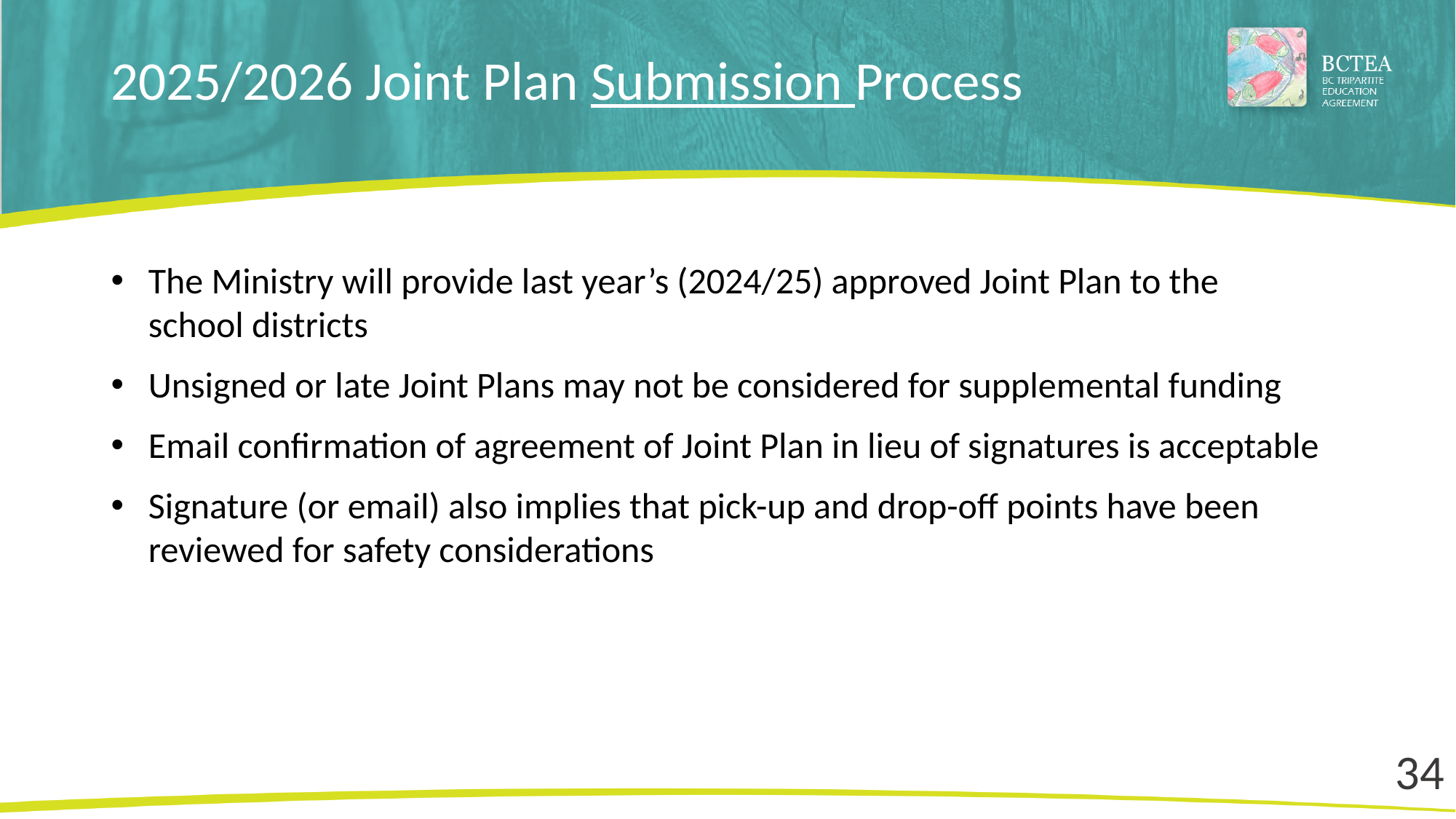

# 2025/2026 Joint Plan Submission Process
The Ministry will provide last year’s (2024/25) approved Joint Plan to the school districts
Unsigned or late Joint Plans may not be considered for supplemental funding
Email confirmation of agreement of Joint Plan in lieu of signatures is acceptable
Signature (or email) also implies that pick-up and drop-off points have been reviewed for safety considerations

34